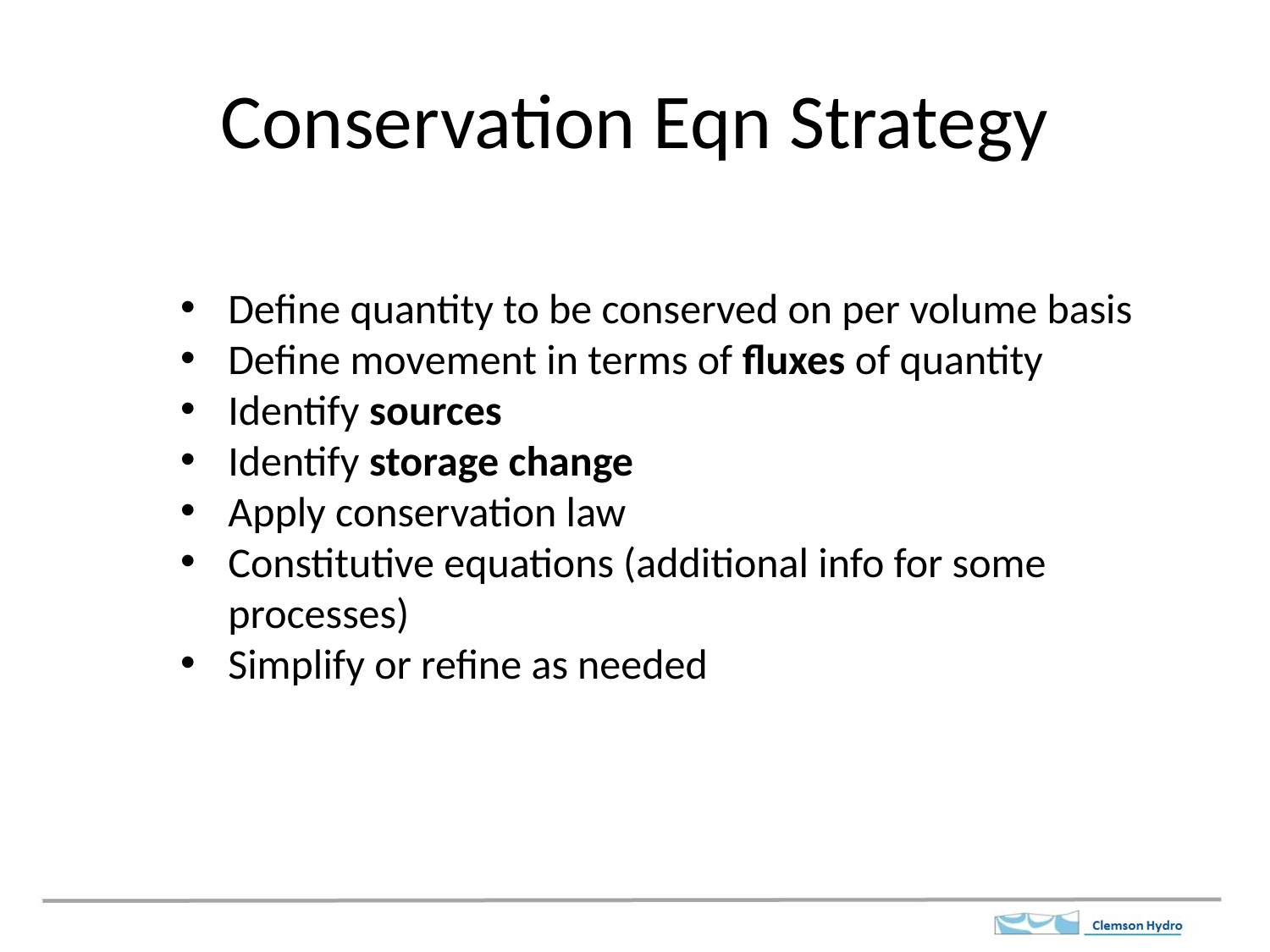

# Conservation Eqn Strategy
Define quantity to be conserved on per volume basis
Define movement in terms of fluxes of quantity
Identify sources
Identify storage change
Apply conservation law
Constitutive equations (additional info for some processes)
Simplify or refine as needed